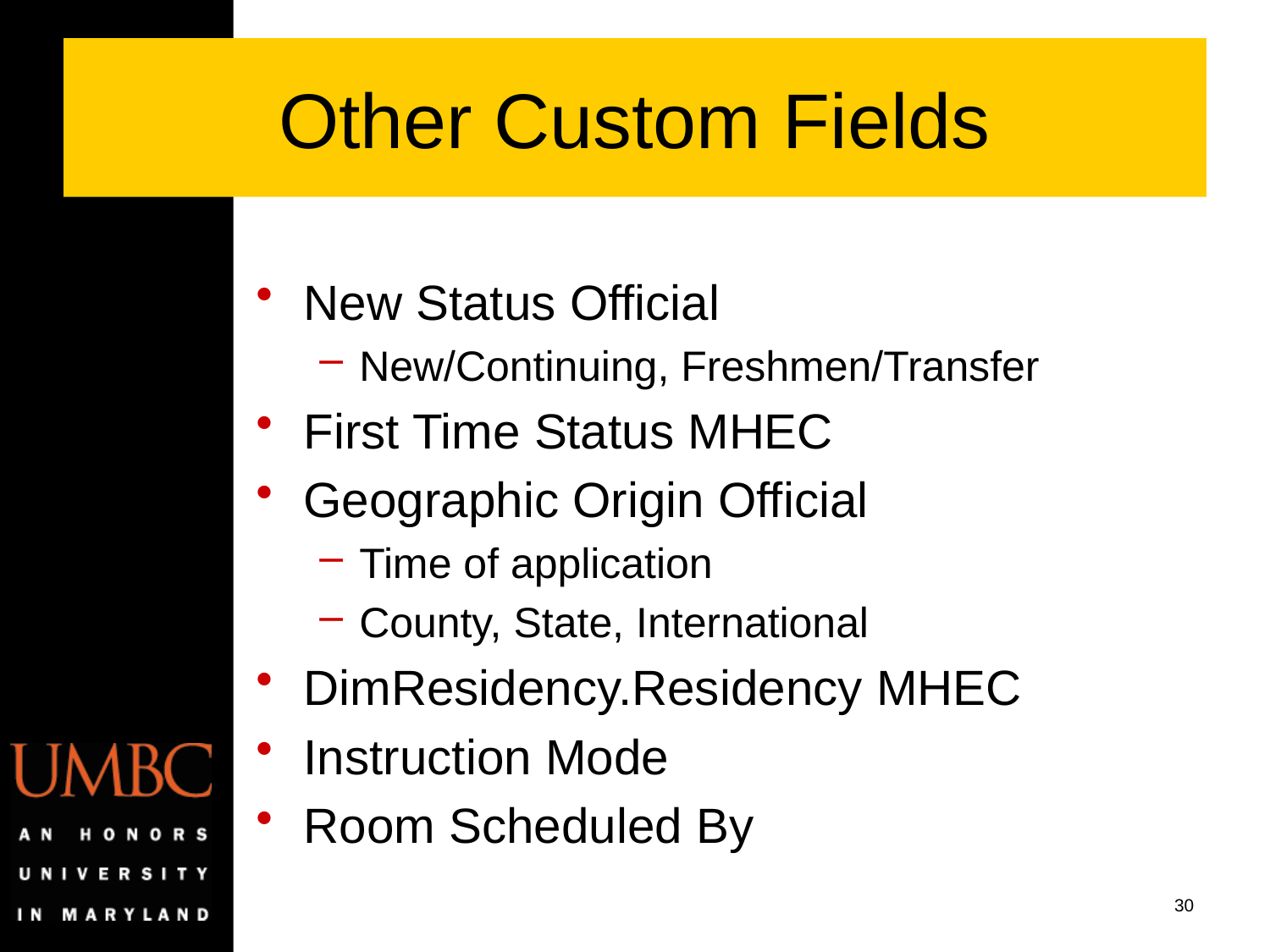

# Other Custom Fields
New Status Official
New/Continuing, Freshmen/Transfer
First Time Status MHEC
Geographic Origin Official
Time of application
County, State, International
DimResidency.Residency MHEC
Instruction Mode
Room Scheduled By

30